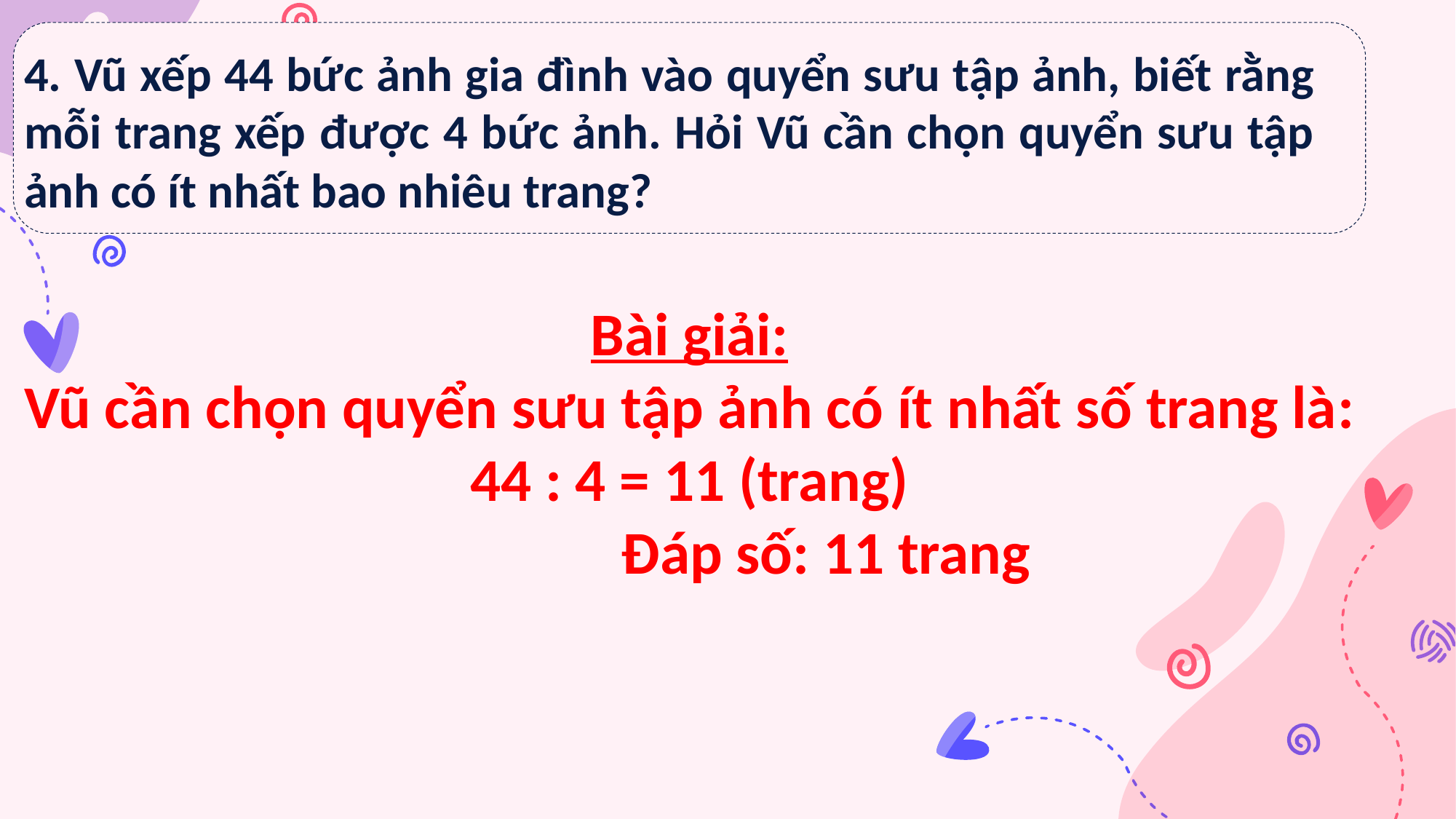

4. Vũ xếp 44 bức ảnh gia đình vào quyển sưu tập ảnh, biết rằng mỗi trang xếp được 4 bức ảnh. Hỏi Vũ cần chọn quyển sưu tập ảnh có ít nhất bao nhiêu trang?
Bài giải:
Vũ cần chọn quyển sưu tập ảnh có ít nhất số trang là:
44 : 4 = 11 (trang)
                    Đáp số: 11 trang